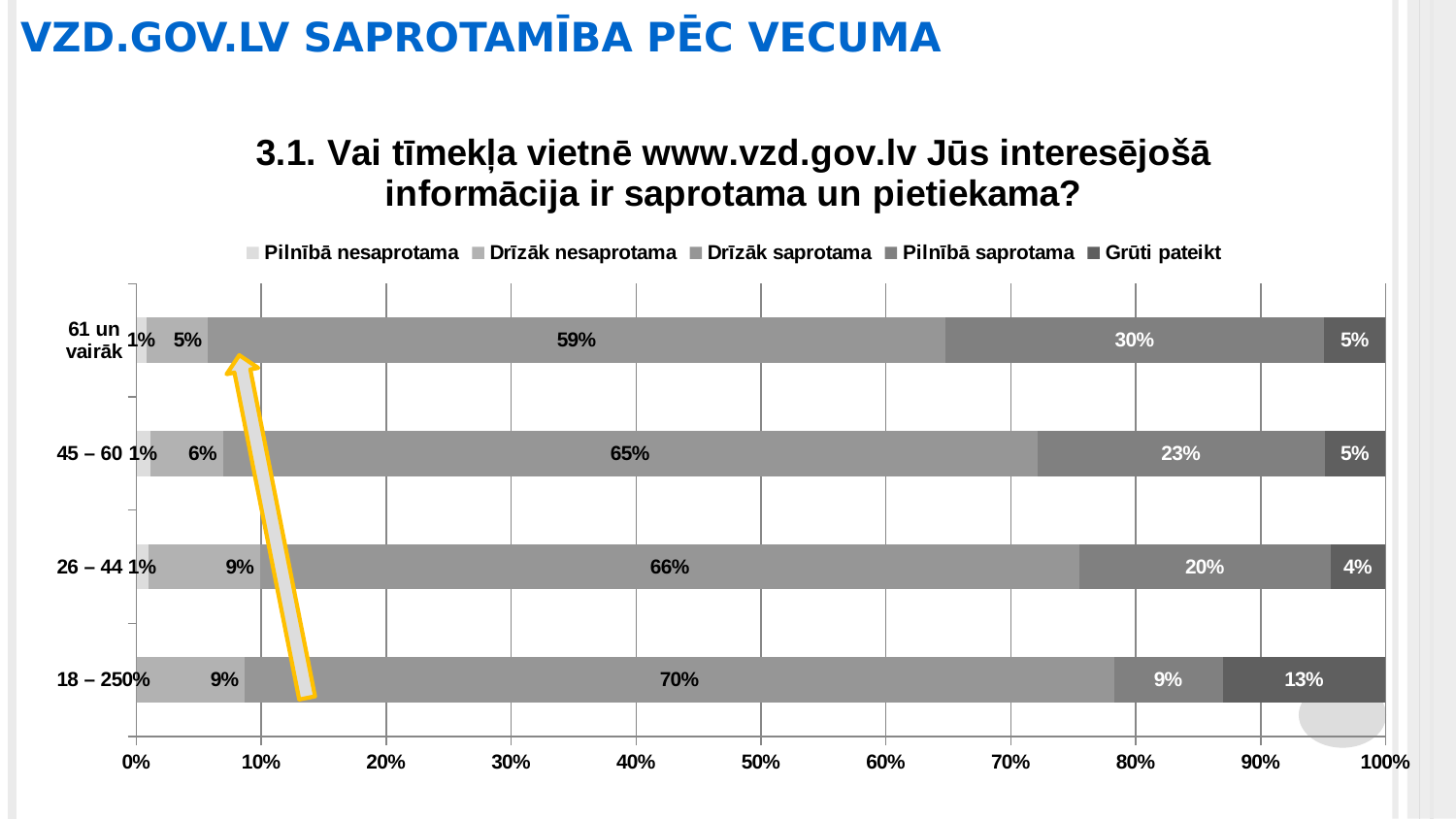

VZD.GOV.LV SAPROTAMĪBA PĒC VECUMA

### Chart: 3.1. Vai tīmekļa vietnē www.vzd.gov.lv Jūs interesējošā informācija ir saprotama un pietiekama?

| Category | Pilnībā nesaprotama | Drīzāk nesaprotama | Drīzāk saprotama | Pilnībā saprotama | Grūti pateikt |
|---|---|---|---|---|---|
| 18 – 25 | 0.0 | 0.08695652173913043 | 0.6956521739130435 | 0.08695652173913043 | 0.13043478260869565 |
| 26 – 44 | 0.009557945041816009 | 0.08960573476702509 | 0.6559139784946236 | 0.2007168458781362 | 0.04420549581839905 |
| 45 – 60 | 0.011023622047244094 | 0.05826771653543307 | 0.6519685039370079 | 0.22992125984251968 | 0.048818897637795275 |
| 61 un vairāk | 0.00819672131147541 | 0.04918032786885246 | 0.5901639344262295 | 0.30327868852459017 | 0.04918032786885246 |